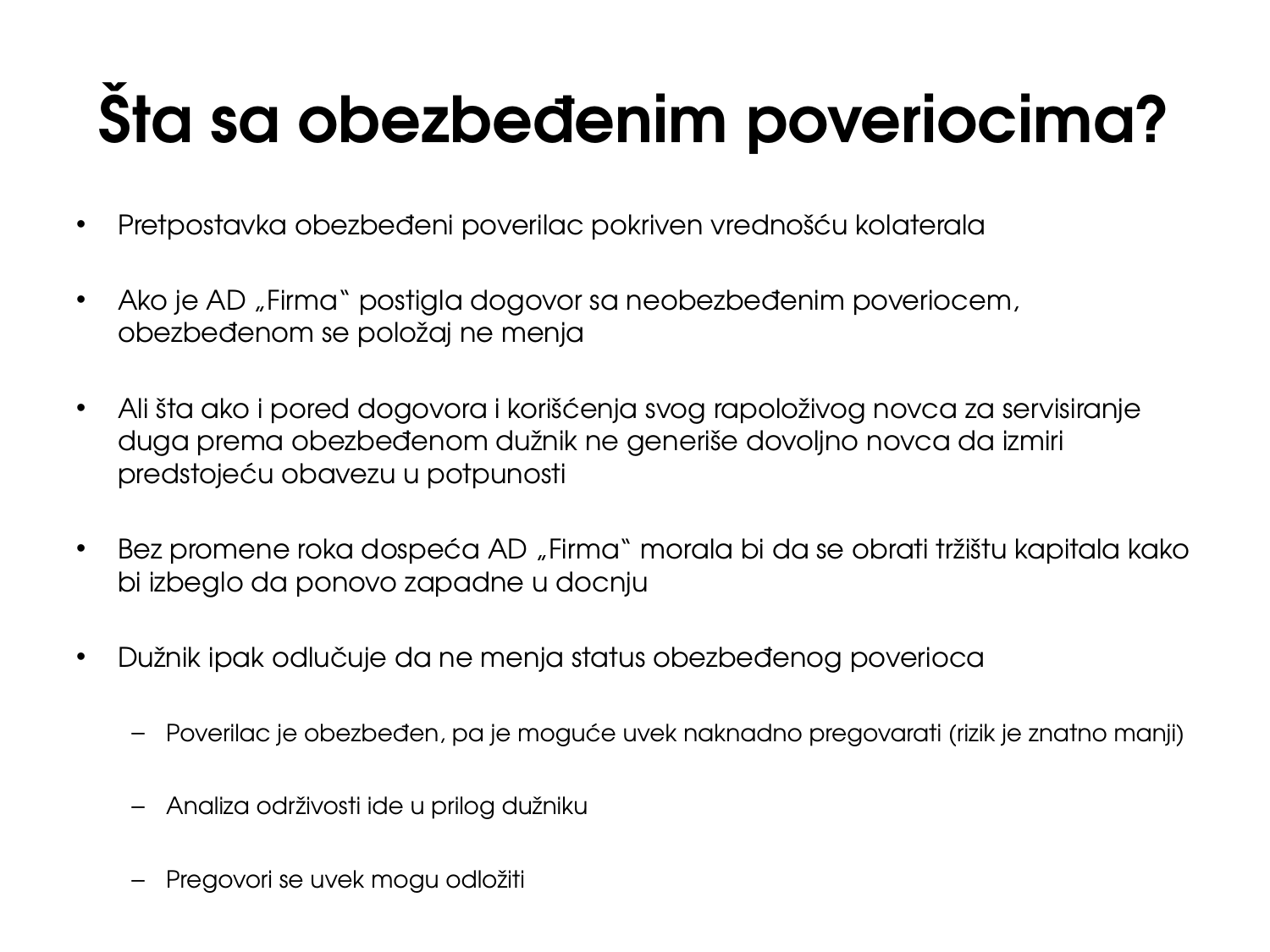

# Šta sa obezbeđenim poveriocima?
Pretpostavka obezbeđeni poverilac pokriven vrednošću kolaterala

Ako je AD „Firma“ postigla dogovor sa neobezbeđenim poveriocem, obezbeđenom se položaj ne menja

Ali šta ako i pored dogovora i korišćenja svog rapoloživog novca za servisiranje duga prema obezbeđenom dužnik ne generiše dovoljno novca da izmiri predstojeću obavezu u potpunosti

Bez promene roka dospeća AD „Firma“ morala bi da se obrati tržištu kapitala kako bi izbeglo da ponovo zapadne u docnju

Dužnik ipak odlučuje da ne menja status obezbeđenog poverioca

Poverilac je obezbeđen, pa je moguće uvek naknadno pregovarati (rizik je znatno manji)

Analiza održivosti ide u prilog dužniku

Pregovori se uvek mogu odložiti